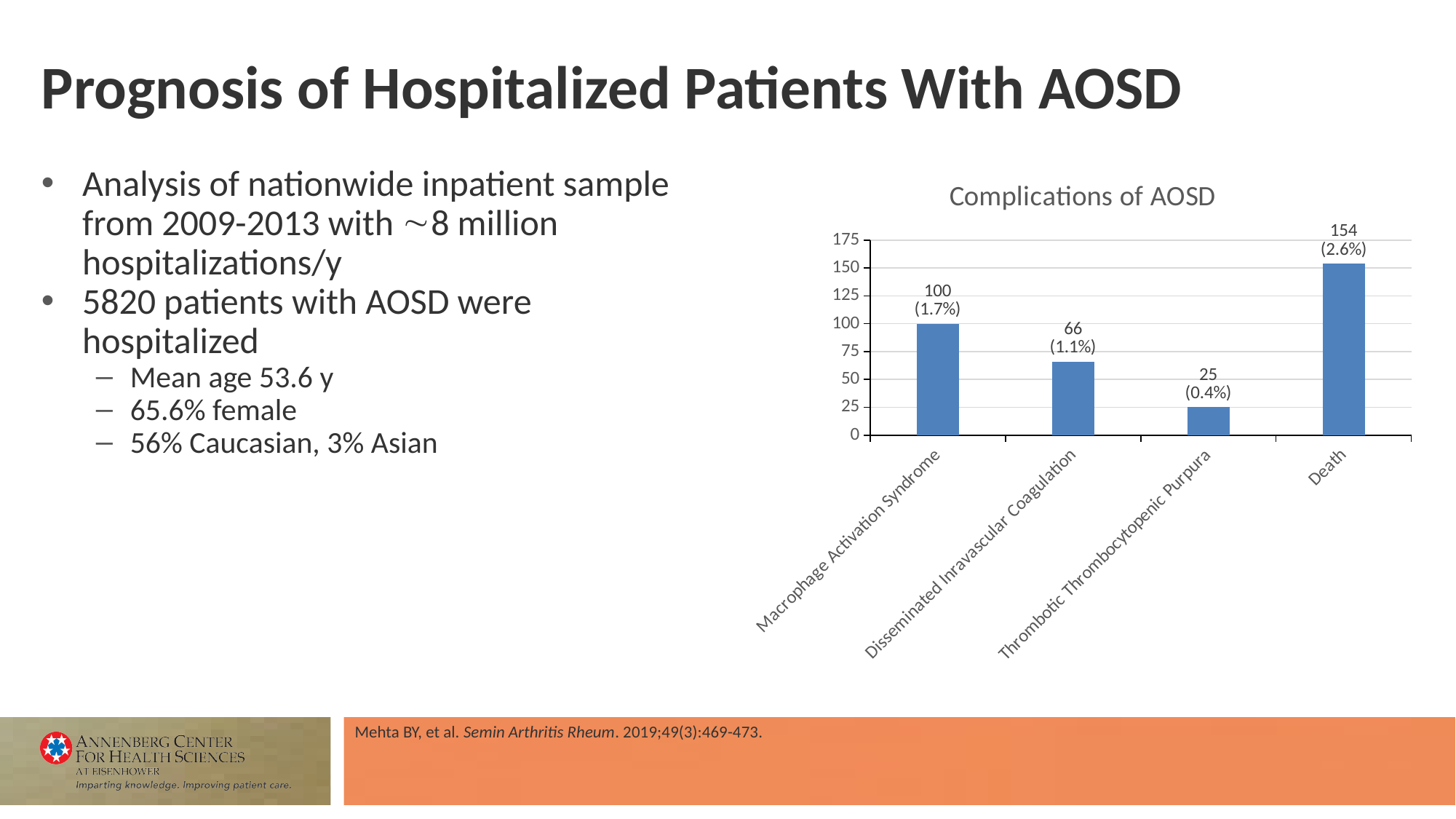

# Prognosis of Hospitalized Patients With AOSD

### Chart: Complications of AOSD

| Category | Series 1 |
|---|---|
| Macrophage Activation Syndrome | 100.0 |
| Disseminated Inravascular Coagulation | 66.0 |
| Thrombotic Thrombocytopenic Purpura | 25.0 |
| Death | 154.0 |
Analysis of nationwide inpatient sample from 2009-2013 with ∼8 million hospitalizations/y
5820 patients with AOSD were hospitalized
Mean age 53.6 y
65.6% female
56% Caucasian, 3% Asian

Mehta BY, et al. Semin Arthritis Rheum. 2019;49(3):469-473.